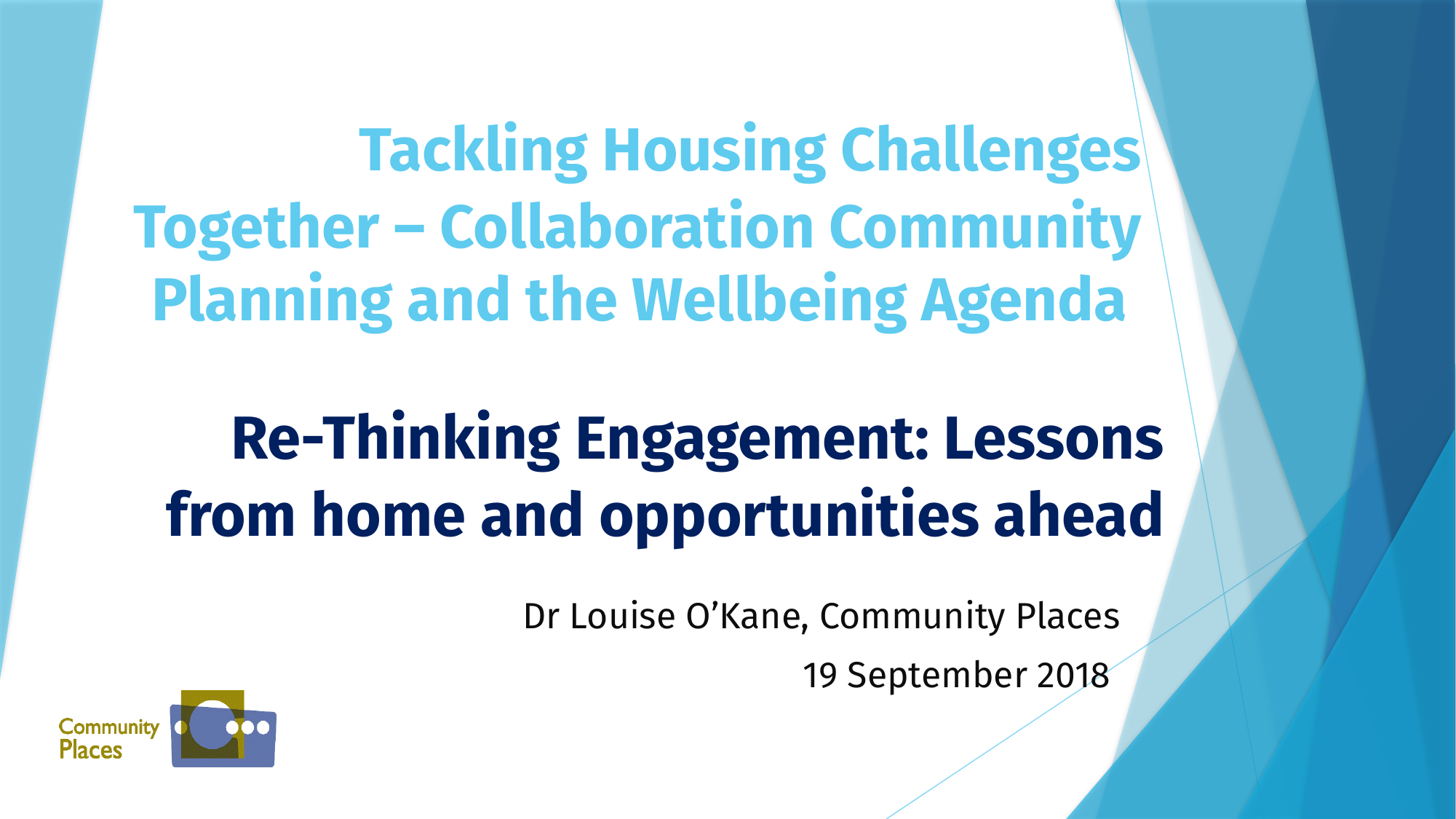

# Tackling Housing Challenges Together – Collaboration Community Planning and the Wellbeing Agenda
 Re-Thinking Engagement: Lessons from home and opportunities ahead

Dr Louise O’Kane, Community Places
19 September 2018